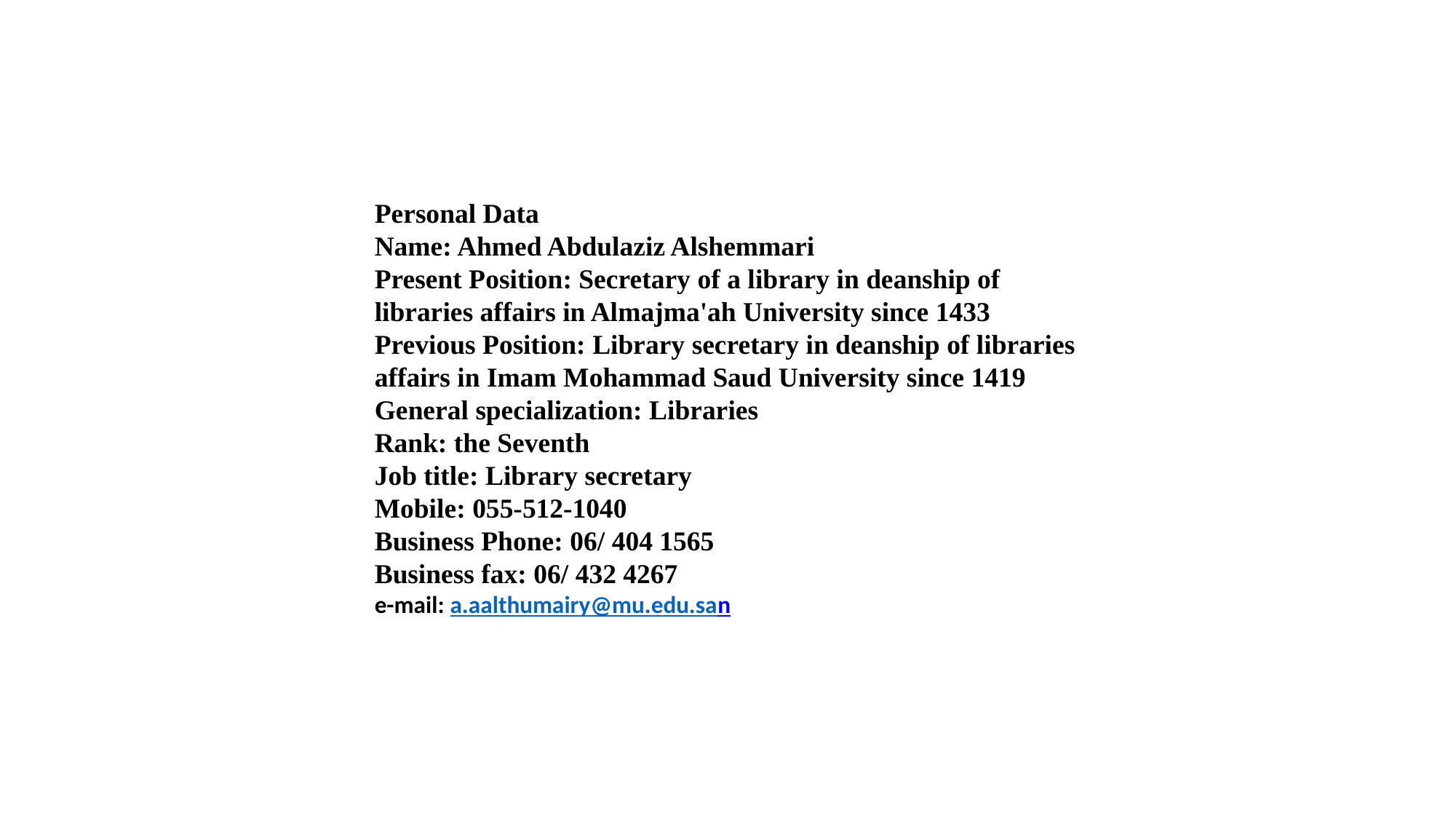

Personal Data
Name: Ahmed Abdulaziz Alshemmari
Present Position: Secretary of a library in deanship of libraries affairs in Almajma'ah University since 1433
Previous Position: Library secretary in deanship of libraries affairs in Imam Mohammad Saud University since 1419
General specialization: Libraries
Rank: the Seventh
Job title: Library secretary
Mobile: 055-512-1040
Business Phone: 06/ 404 1565
Business fax: 06/ 432 4267
e-mail: a.aalthumairy@mu.edu.san